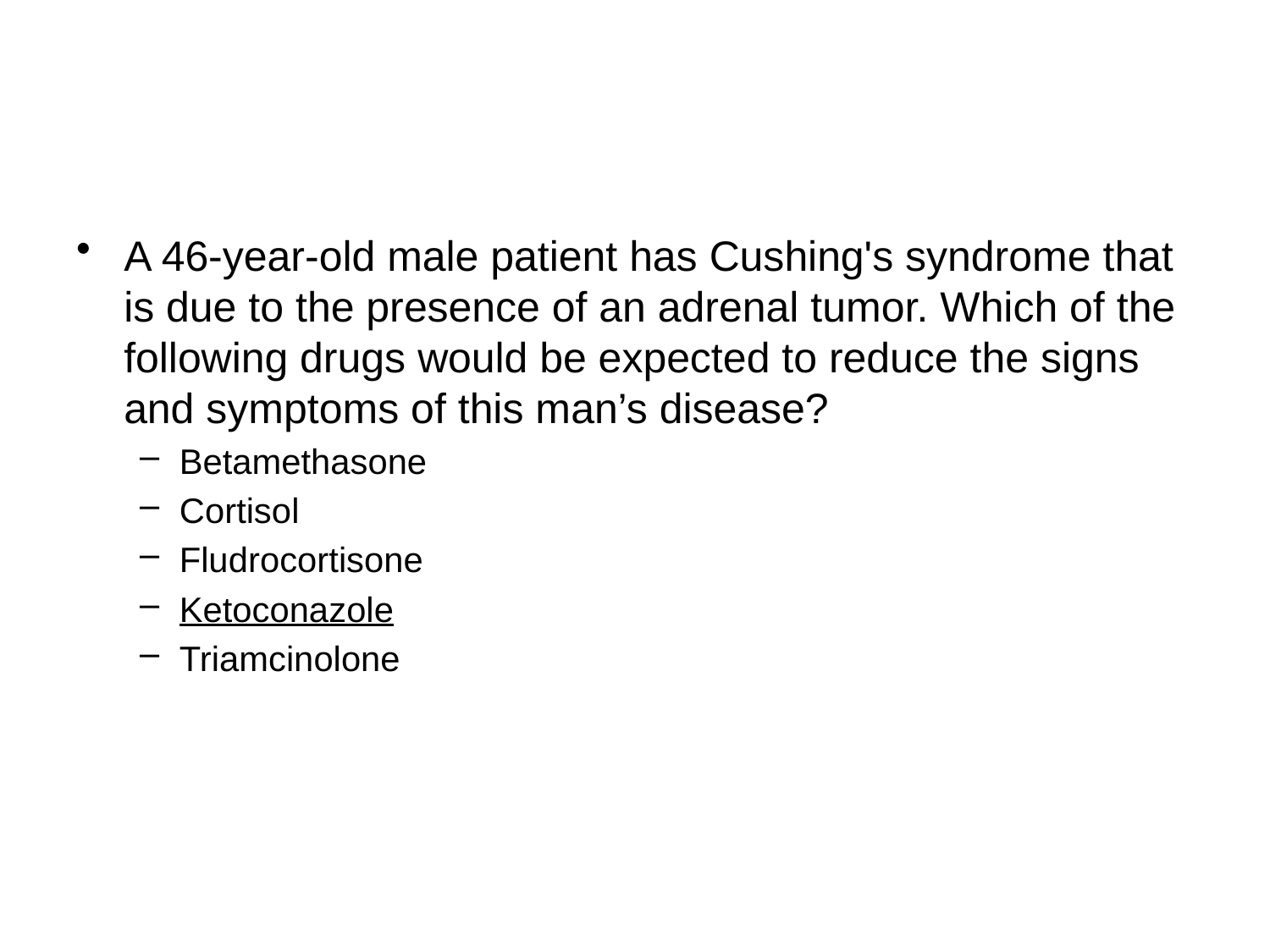

#
A 46-year-old male patient has Cushing's syndrome that is due to the presence of an adrenal tumor. Which of the following drugs would be expected to reduce the signs and symptoms of this man’s disease?
Betamethasone
Cortisol
Fludrocortisone
Ketoconazole
Triamcinolone